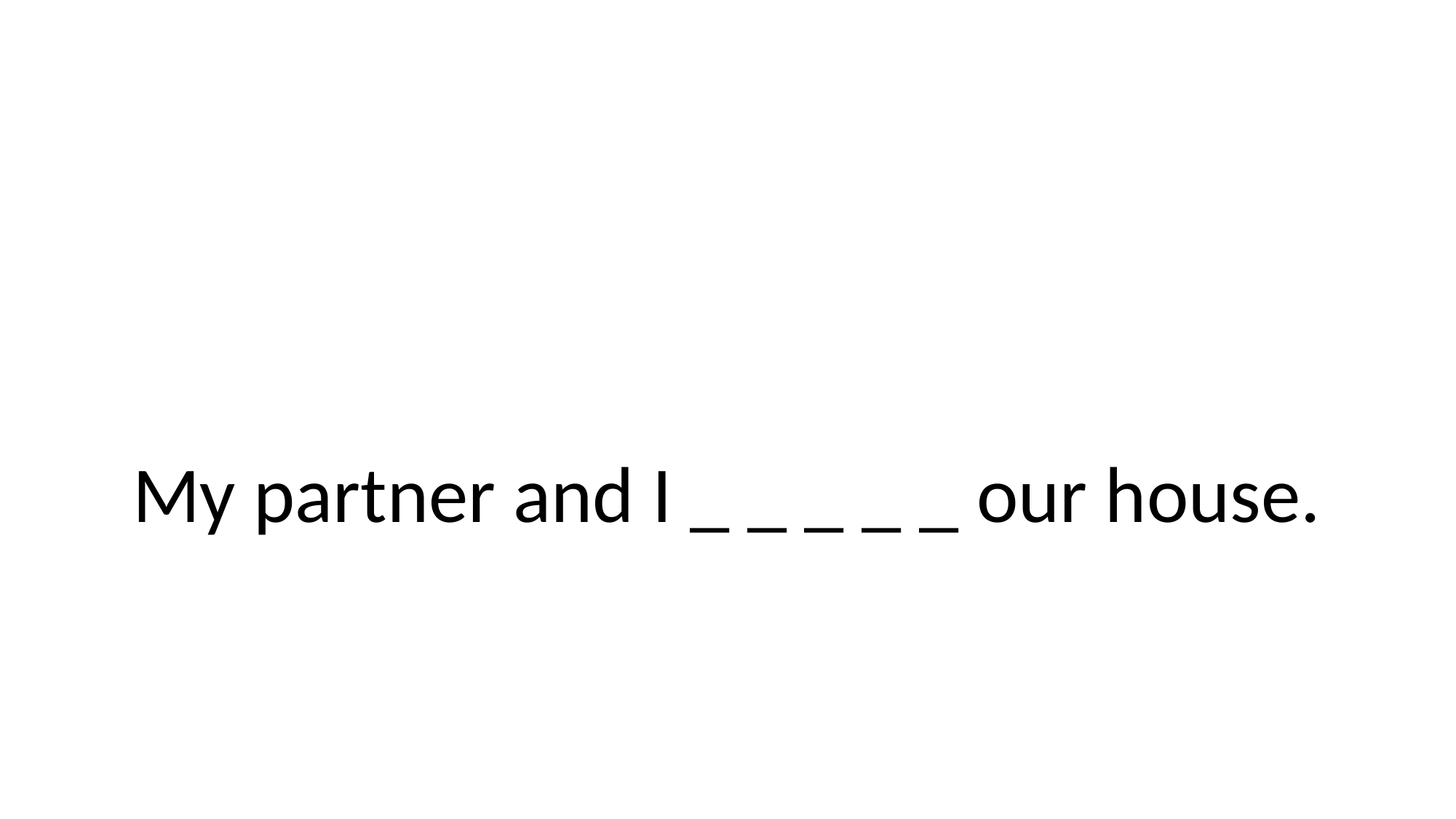

# My partner and I _ _ _ _ _ our house.